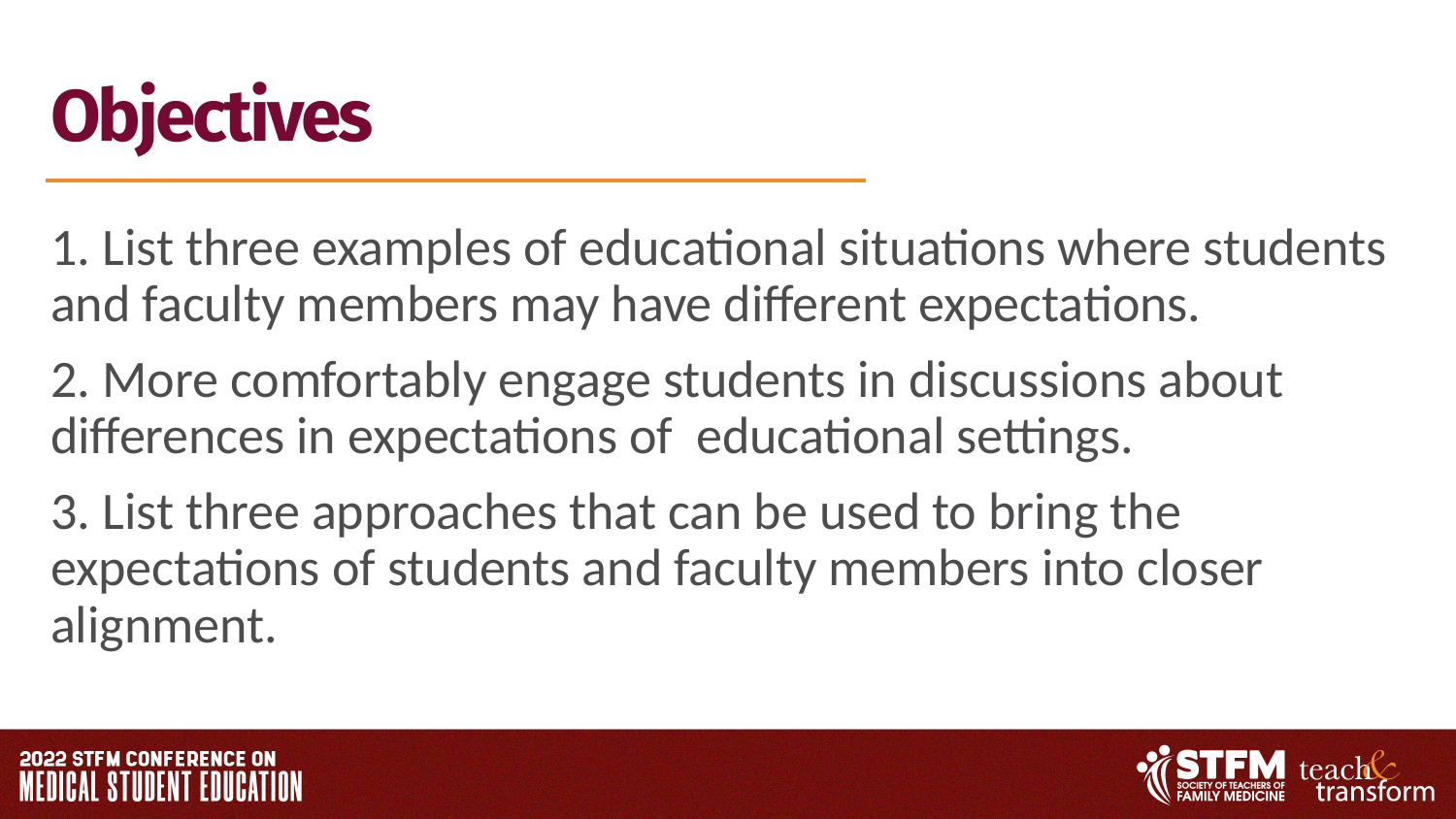

# Objectives
1. List three examples of educational situations where students and faculty members may have different expectations.
2. More comfortably engage students in discussions about differences in expectations of  educational settings.
3. List three approaches that can be used to bring the expectations of students and faculty members into closer alignment.